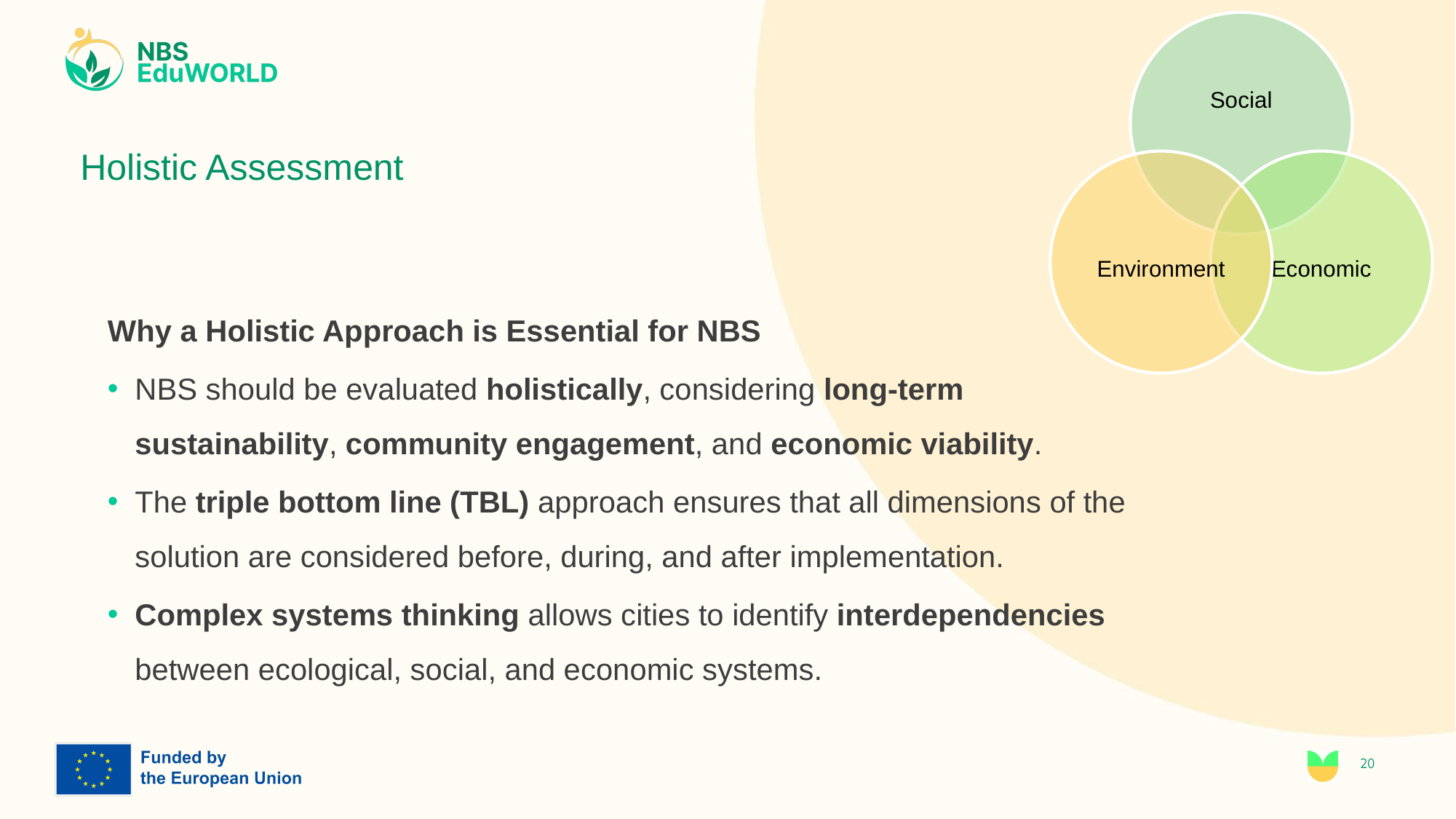

Social
Economic
Environment
# Holistic Assessment

Why a Holistic Approach is Essential for NBS
NBS should be evaluated holistically, considering long-term sustainability, community engagement, and economic viability.
The triple bottom line (TBL) approach ensures that all dimensions of the solution are considered before, during, and after implementation.
Complex systems thinking allows cities to identify interdependencies between ecological, social, and economic systems.
20